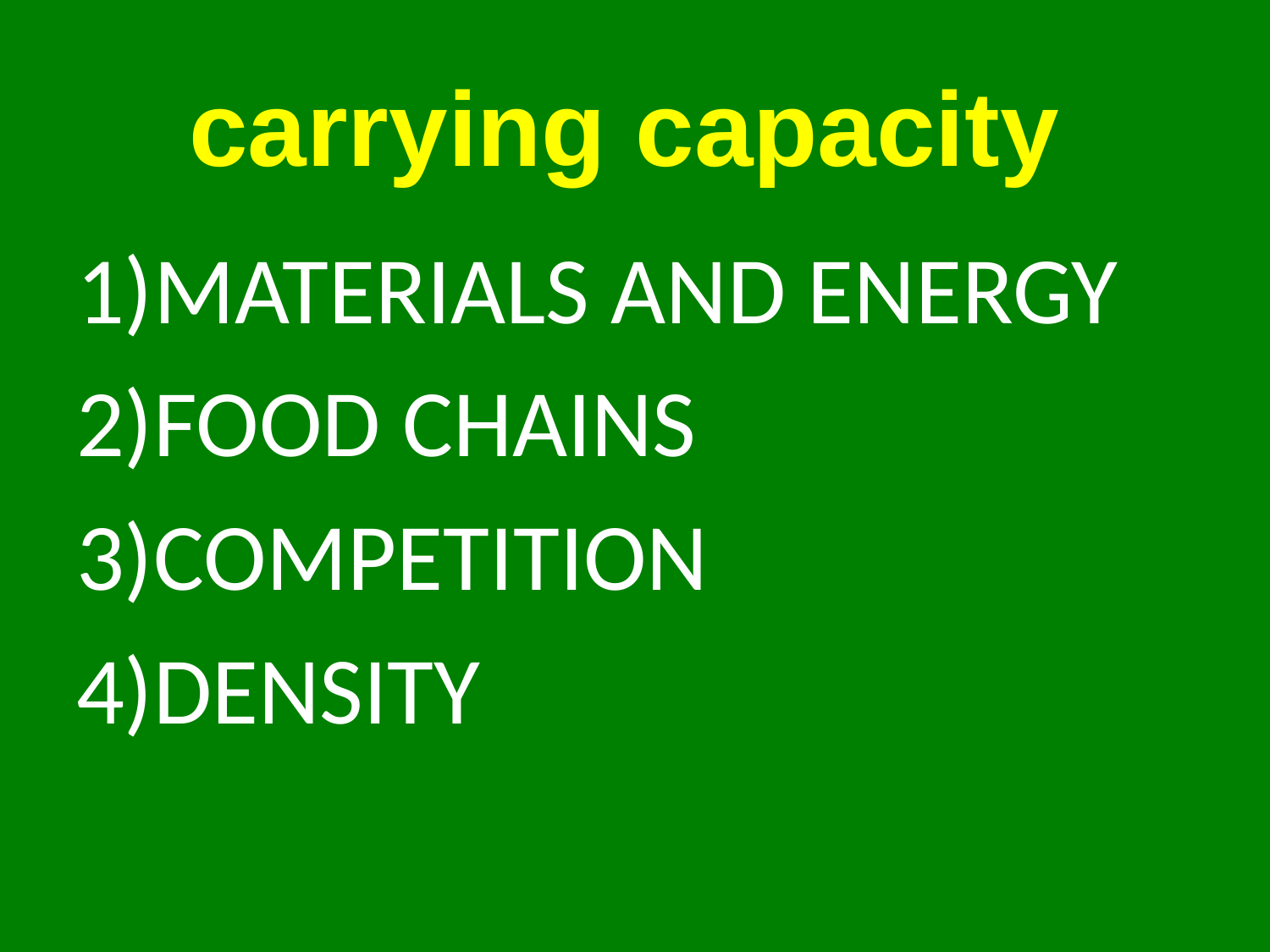

# carrying capacity
MATERIALS AND ENERGY
FOOD CHAINS
COMPETITION
DENSITY